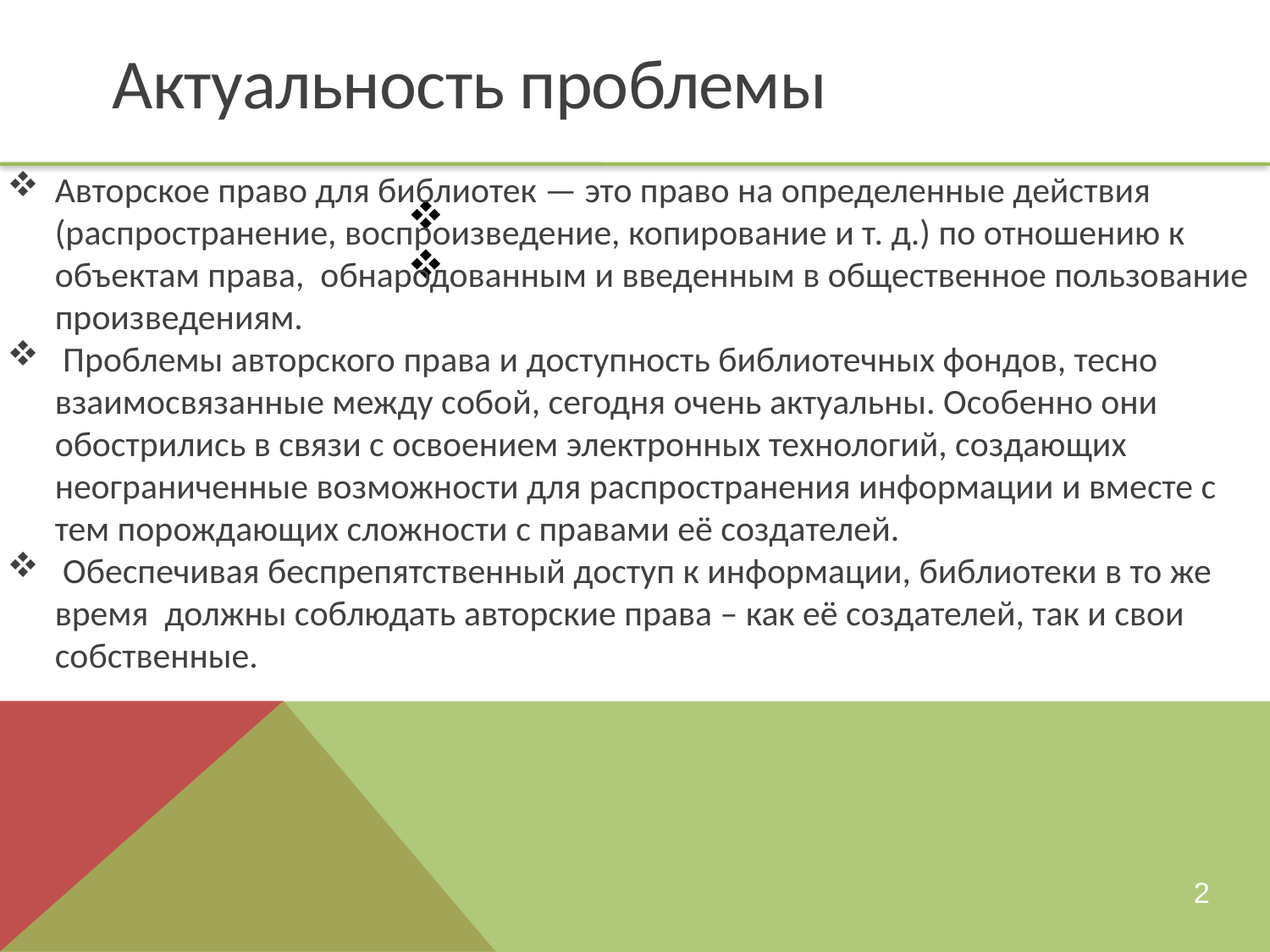

Актуальность проблемы

Авторское право для библиотек — это право на определенные действия (распространение, воспроизведение, копирование и т. д.) по отношению к объектам права,  обнародованным и введенным в общественное пользование произведениям.
 Проблемы авторского права и доступность библиотечных фондов, тесно взаимосвязанные между собой, сегодня очень актуальны. Особенно они обострились в связи с освоением электронных технологий, создающих неограниченные возможности для распространения информации и вместе с тем порождающих сложности с правами её создателей.
 Обеспечивая беспрепятственный доступ к информации, библиотеки в то же время  должны соблюдать авторские права – как её создателей, так и свои собственные.

2